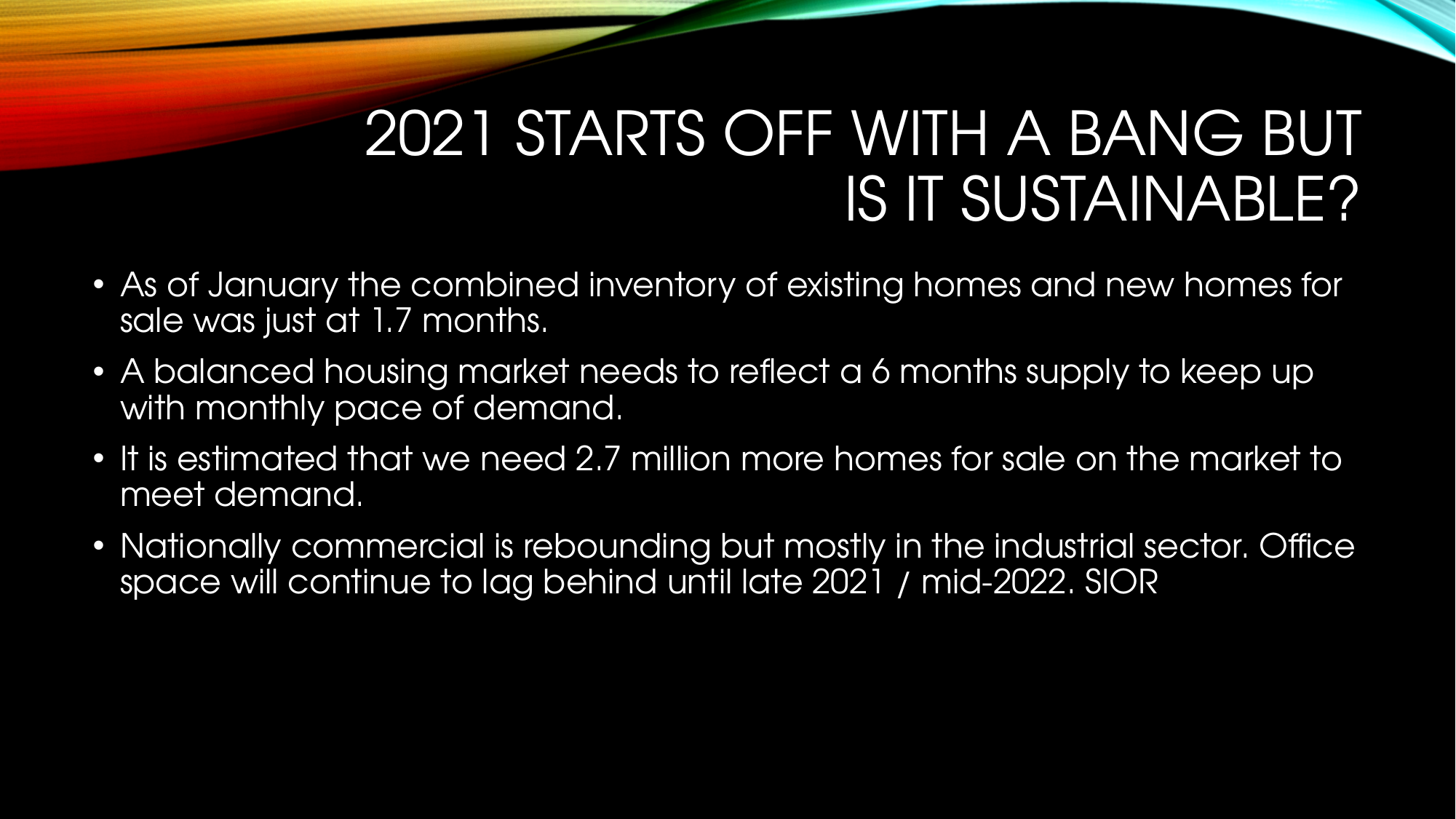

# 2021 starts off with a bang but IS IT sustainable?
As of January the combined inventory of existing homes and new homes for sale was just at 1.7 months.
A balanced housing market needs to reflect a 6 months supply to keep up with monthly pace of demand.
It is estimated that we need 2.7 million more homes for sale on the market to meet demand.
Nationally commercial is rebounding but mostly in the industrial sector. Office space will continue to lag behind until late 2021 / mid-2022. SIOR